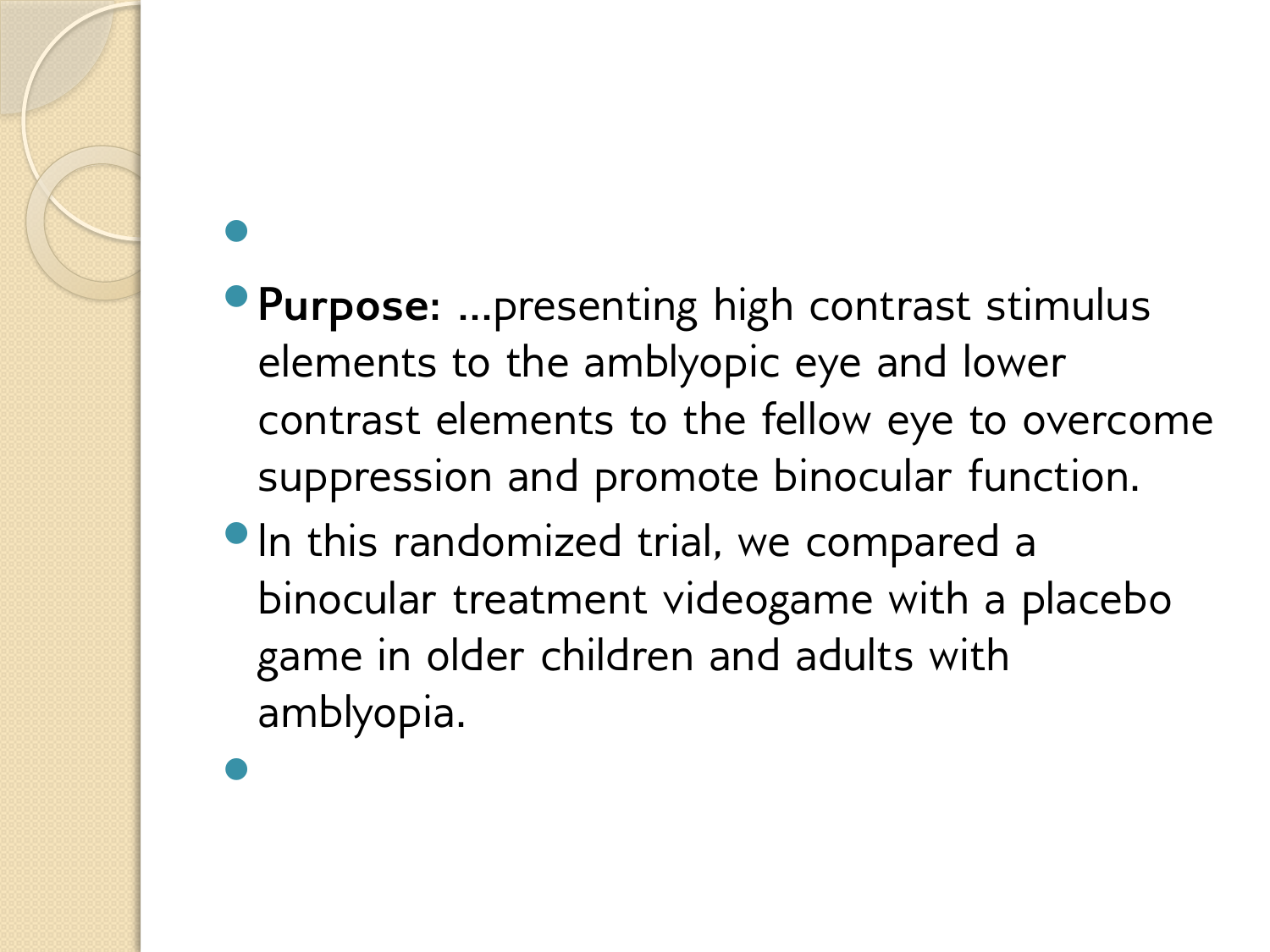

#

Purpose: …presenting high contrast stimulus elements to the amblyopic eye and lower contrast elements to the fellow eye to overcome suppression and promote binocular function.
In this randomized trial, we compared a binocular treatment videogame with a placebo game in older children and adults with amblyopia.